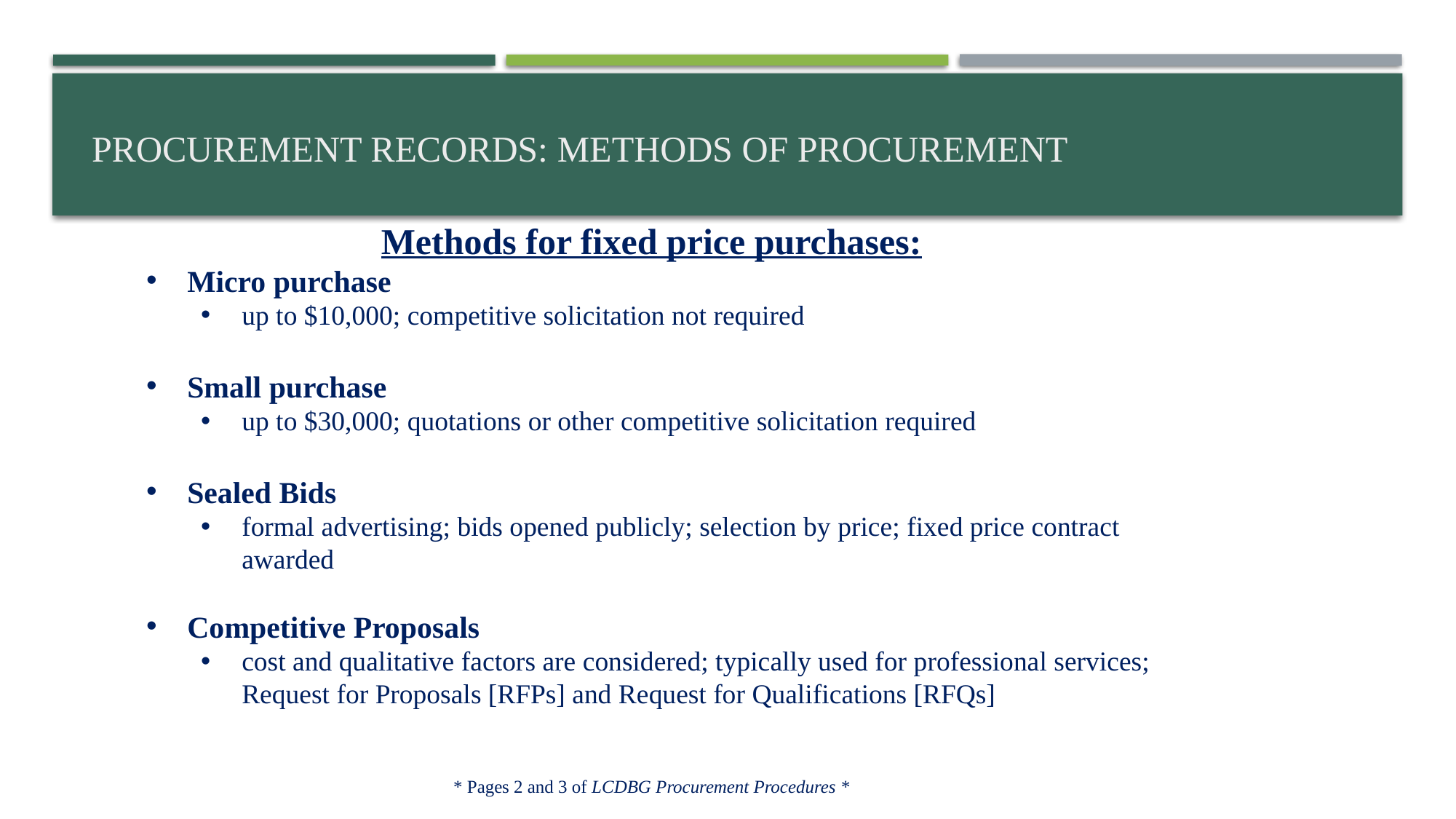

# Procurement Records: Methods of procurement
Methods for fixed price purchases:
Micro purchase
up to $10,000; competitive solicitation not required

Small purchase
up to $30,000; quotations or other competitive solicitation required

Sealed Bids
formal advertising; bids opened publicly; selection by price; fixed price contract awarded

Competitive Proposals
cost and qualitative factors are considered; typically used for professional services; Request for Proposals [RFPs] and Request for Qualifications [RFQs]

* Pages 2 and 3 of LCDBG Procurement Procedures *